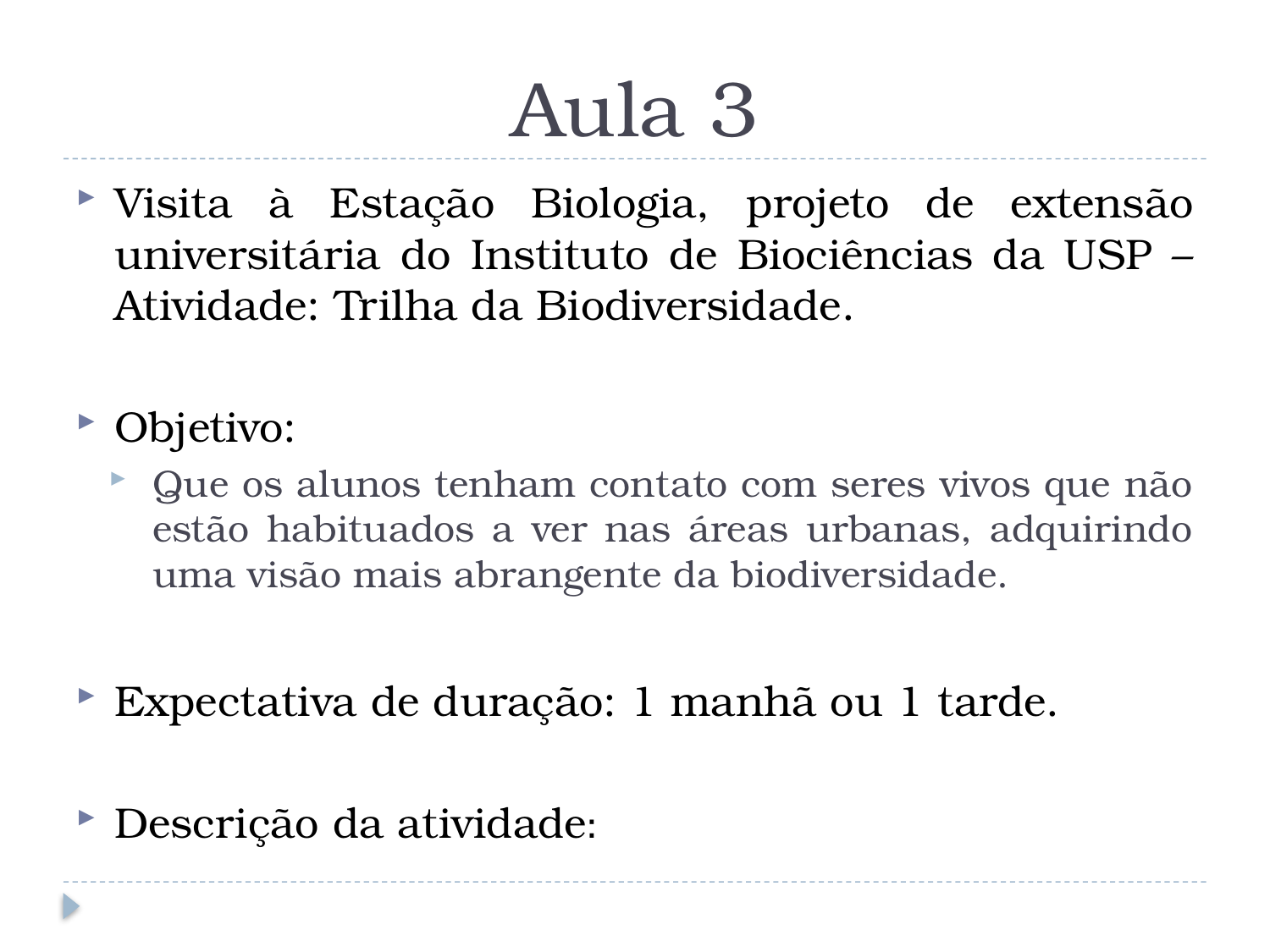

# Aula 3
Visita à Estação Biologia, projeto de extensão universitária do Instituto de Biociências da USP – Atividade: Trilha da Biodiversidade.

Objetivo:
Que os alunos tenham contato com seres vivos que não estão habituados a ver nas áreas urbanas, adquirindo uma visão mais abrangente da biodiversidade.

Expectativa de duração: 1 manhã ou 1 tarde.

Descrição da atividade: